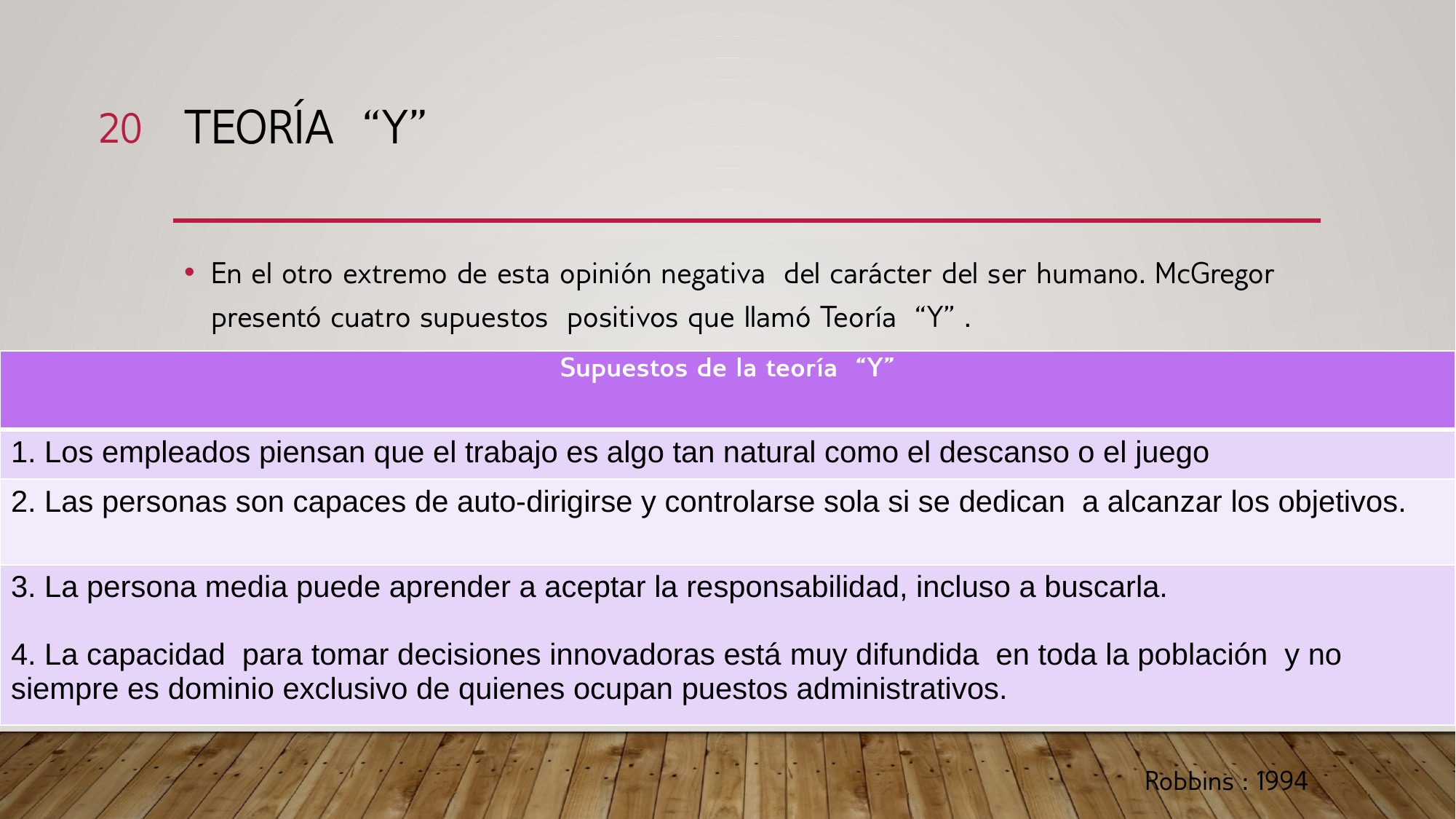

20
# teoría  “Y”
En el otro extremo de esta opinión negativa  del carácter del ser humano. McGregor presentó cuatro supuestos  positivos que llamó Teoría  “Y” .

| Supuestos de la teoría “Y” |
| --- |
| 1. Los empleados piensan que el trabajo es algo tan natural como el descanso o el juego |
| 2. Las personas son capaces de auto-dirigirse y controlarse sola si se dedican a alcanzar los objetivos. |
| 3. La persona media puede aprender a aceptar la responsabilidad, incluso a buscarla. 4. La capacidad para tomar decisiones innovadoras está muy difundida en toda la población y no siempre es dominio exclusivo de quienes ocupan puestos administrativos. |
Robbins : 1994